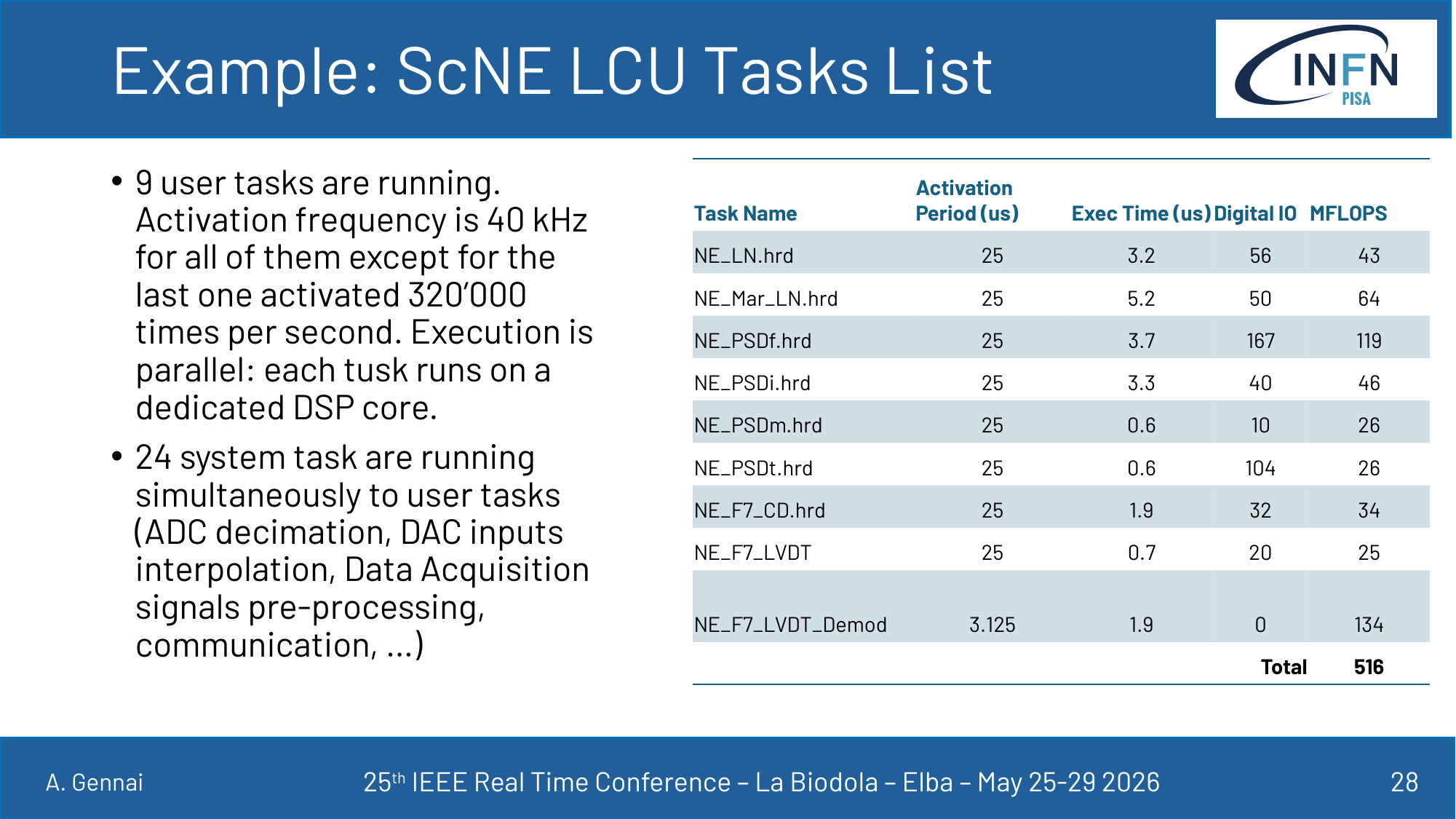

# Example: ScNE LCU Tasks List
9 user tasks are running. Activation frequency is 40 kHz for all of them except for the last one activated 320’000 times per second. Execution is parallel: each tusk runs on a dedicated DSP core.
24 system task are running simultaneously to user tasks (ADC decimation, DAC inputs interpolation, Data Acquisition signals pre-processing, communication, …)

| Task Name | Activation Period (us) | Exec Time (us) | Digital IO | MFLOPS |
| --- | --- | --- | --- | --- |
| NE\_LN.hrd | 25 | 3.2 | 56 | 43 |
| NE\_Mar\_LN.hrd | 25 | 5.2 | 50 | 64 |
| NE\_PSDf.hrd | 25 | 3.7 | 167 | 119 |
| NE\_PSDi.hrd | 25 | 3.3 | 40 | 46 |
| NE\_PSDm.hrd | 25 | 0.6 | 10 | 26 |
| NE\_PSDt.hrd | 25 | 0.6 | 104 | 26 |
| NE\_F7\_CD.hrd | 25 | 1.9 | 32 | 34 |
| NE\_F7\_LVDT | 25 | 0.7 | 20 | 25 |
| NE\_F7\_LVDT\_Demod | 3.125 | 1.9 | 0 | 134 |
|  |  |  | Total | 516 |
A. Gennai
25th IEEE Real Time Conference – La Biodola – Elba – May 25-29 2026
28